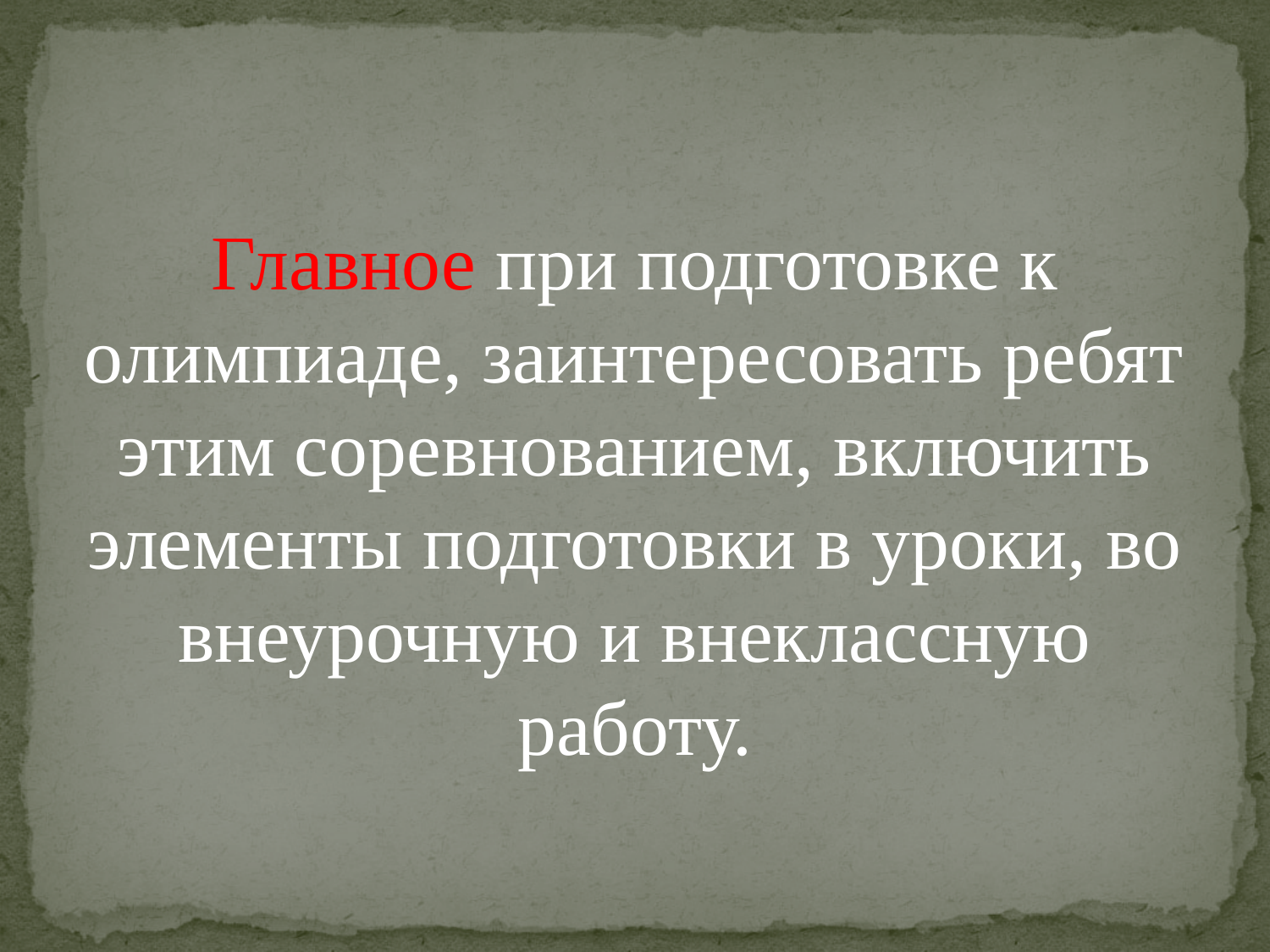

#

Главное при подготовке к олимпиаде, заинтересовать ребят этим соревнованием, включить элементы подготовки в уроки, во внеурочную и внеклассную работу.